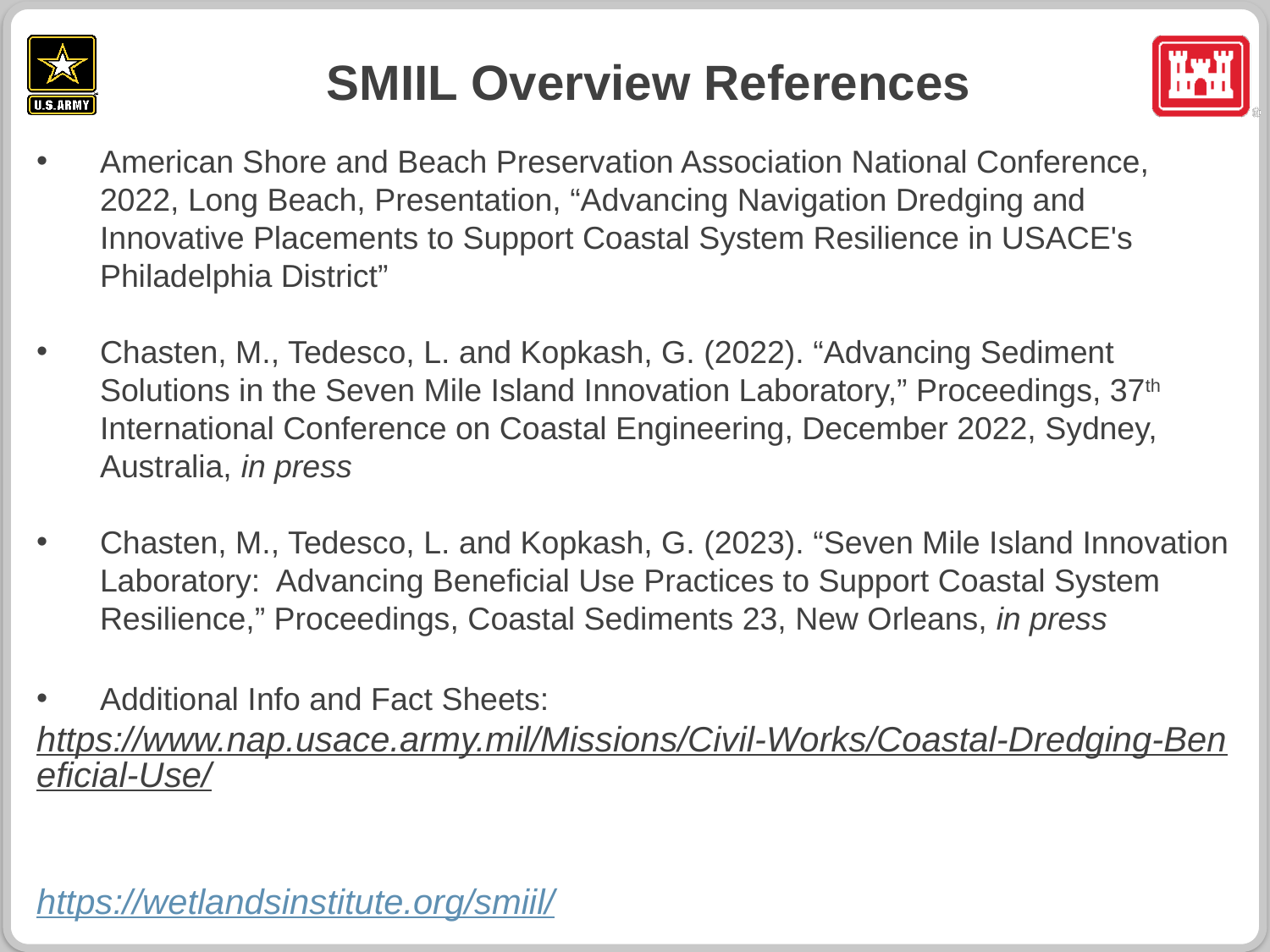

# SMIIL Overview References
American Shore and Beach Preservation Association National Conference, 2022, Long Beach, Presentation, “Advancing Navigation Dredging and Innovative Placements to Support Coastal System Resilience in USACE's Philadelphia District”

Chasten, M., Tedesco, L. and Kopkash, G. (2022). “Advancing Sediment Solutions in the Seven Mile Island Innovation Laboratory,” Proceedings, 37th International Conference on Coastal Engineering, December 2022, Sydney, Australia, in press

Chasten, M., Tedesco, L. and Kopkash, G. (2023). “Seven Mile Island Innovation Laboratory:  Advancing Beneficial Use Practices to Support Coastal System Resilience,” Proceedings, Coastal Sediments 23, New Orleans, in press

Additional Info and Fact Sheets:
https://www.nap.usace.army.mil/Missions/Civil-Works/Coastal-Dredging-Beneficial-Use/

https://wetlandsinstitute.org/smiil/